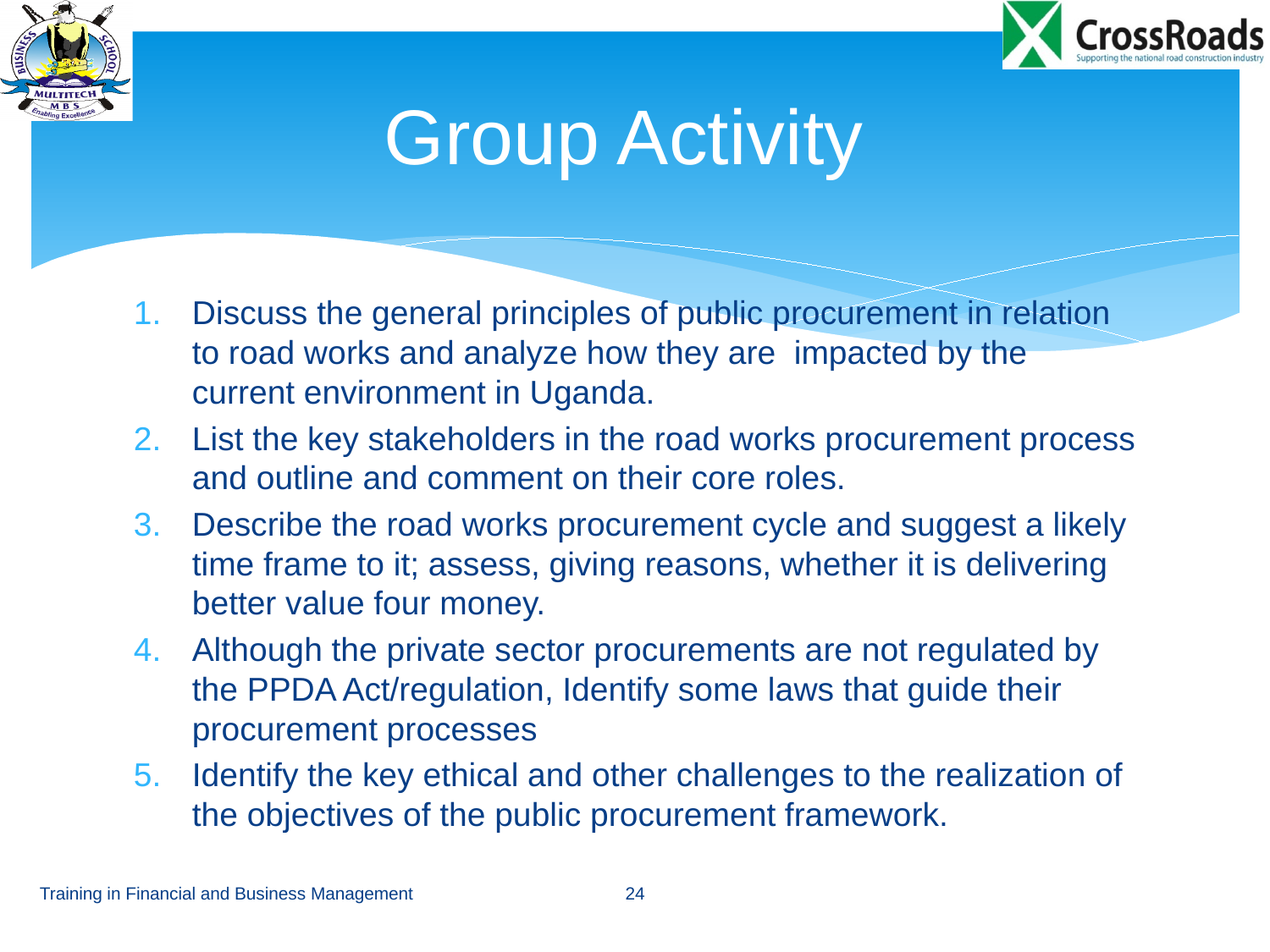

# Group Activity
Discuss the general principles of public procurement in relation to road works and analyze how they are  impacted by the current environment in Uganda.
List the key stakeholders in the road works procurement process and outline and comment on their core roles.
Describe the road works procurement cycle and suggest a likely time frame to it; assess, giving reasons, whether it is delivering better value four money.
Although the private sector procurements are not regulated by the PPDA Act/regulation, Identify some laws that guide their procurement processes
Identify the key ethical and other challenges to the realization of the objectives of the public procurement framework.
Training in Financial and Business Management
24